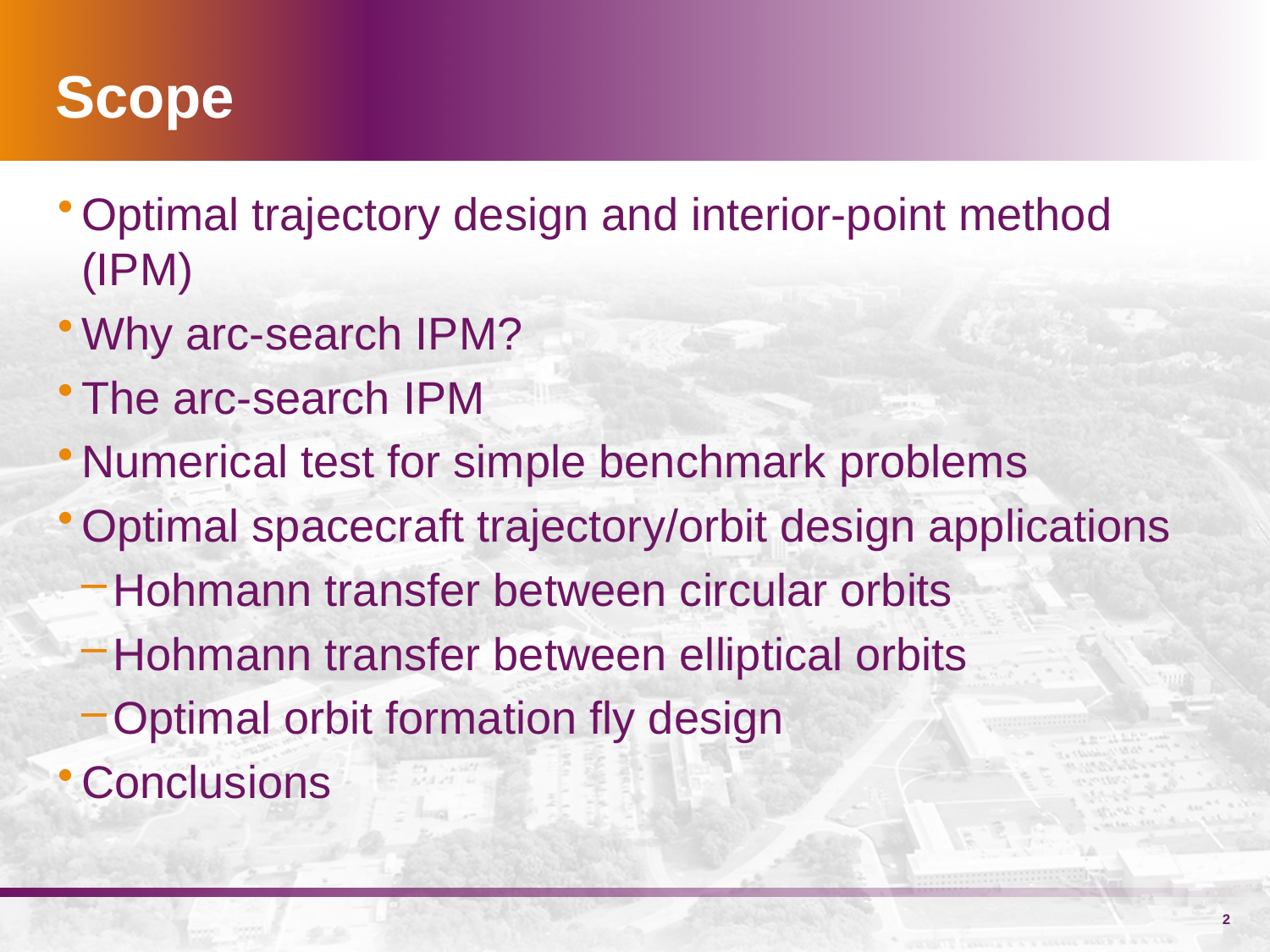

# Scope
Optimal trajectory design and interior-point method (IPM)
Why arc-search IPM?
The arc-search IPM
Numerical test for simple benchmark problems
Optimal spacecraft trajectory/orbit design applications
Hohmann transfer between circular orbits
Hohmann transfer between elliptical orbits
Optimal orbit formation fly design
Conclusions
2